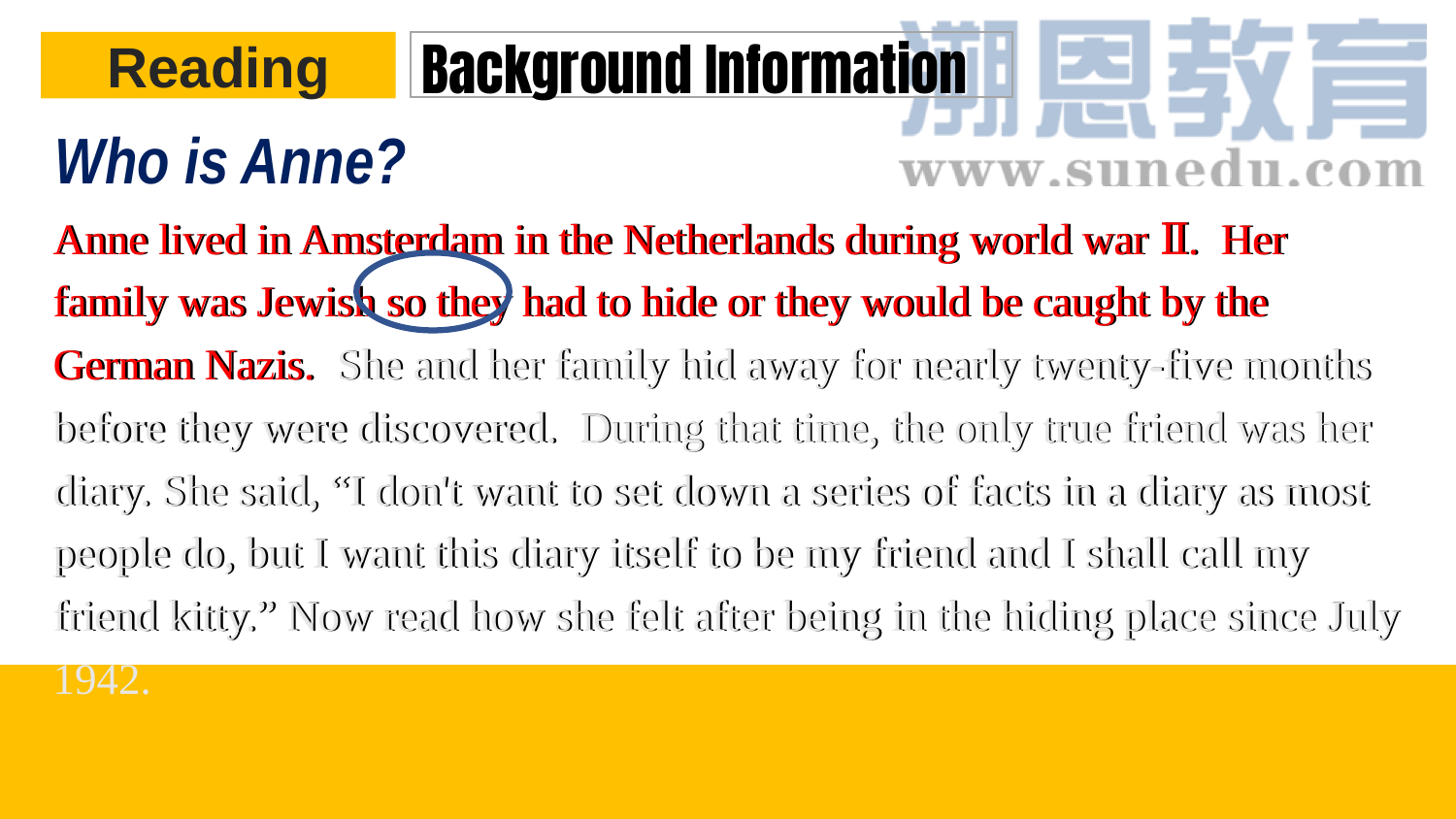

Reading

Background Information
Who is Anne?
Anne lived in Amsterdam in the Netherlands during world war Ⅱ.  Her family was Jewish so they had to hide or they would be caught by the German Nazis.  She and her family hid away for nearly twenty-five months before they were discovered.  During that time, the only true friend was her diary. She said, “I don't want to set down a series of facts in a diary as most people do, but I want this diary itself to be my friend and I shall call my friend kitty.” Now read how she felt after being in the hiding place since July 1942.
Anne lived in Amsterdam in the Netherlands during world war Ⅱ.  Her family was Jewish so they had to hide or they would be caught by the German Nazis.  She and her family hid away for nearly twenty-five months before they were discovered.  During that time, the only true friend was her diary. She said, “I don't want to set down a series of facts in a diary as most people do, but I want this diary itself to be my friend and I shall call my friend kitty.” Now read how she felt after being in the hiding place since July 1942.